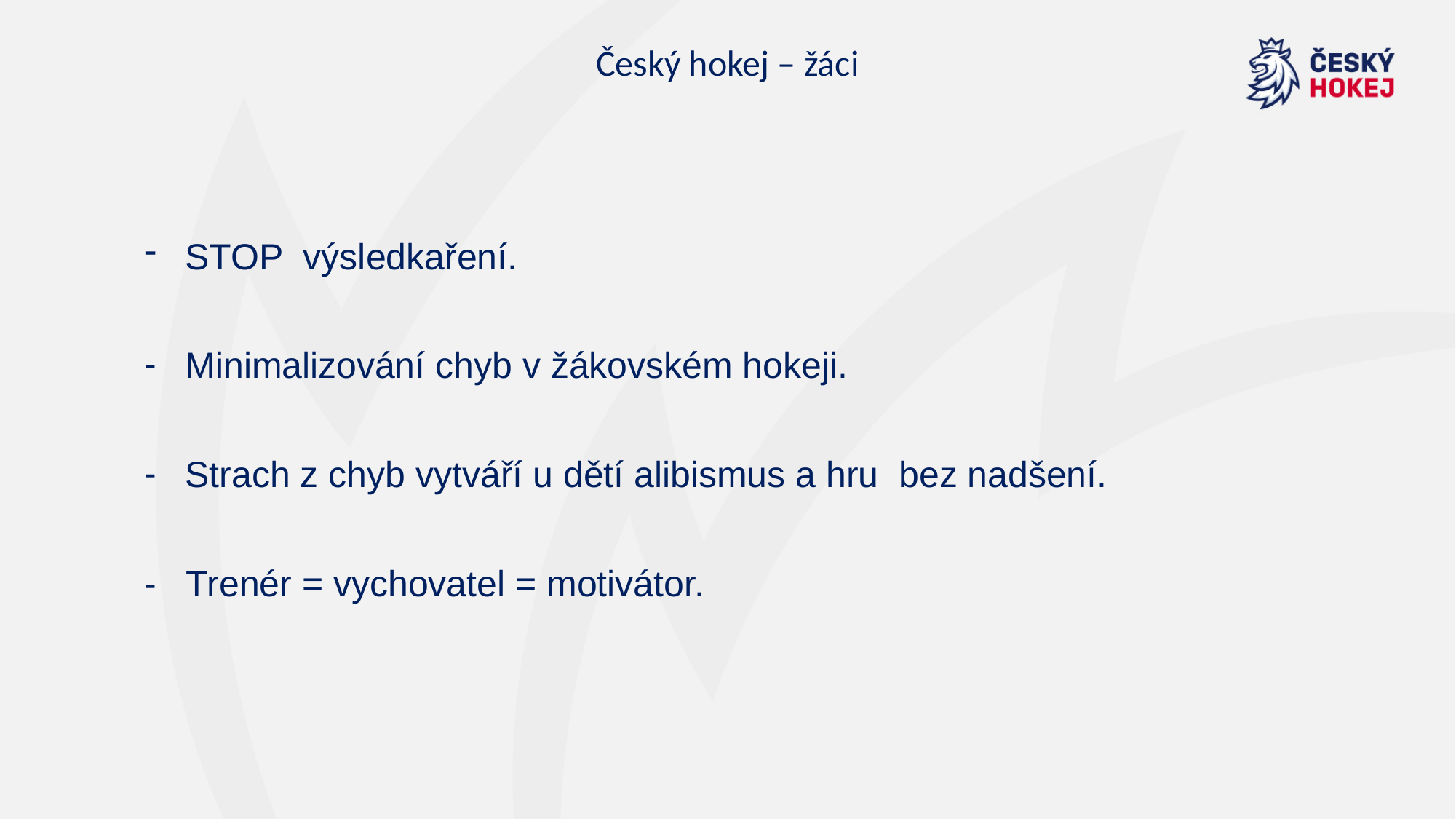

# Český hokej – žáci

STOP  výsledkaření.

Minimalizování chyb v žákovském hokeji.

Strach z chyb vytváří u dětí alibismus a hru  bez nadšení.

-   Trenér = vychovatel = motivátor.